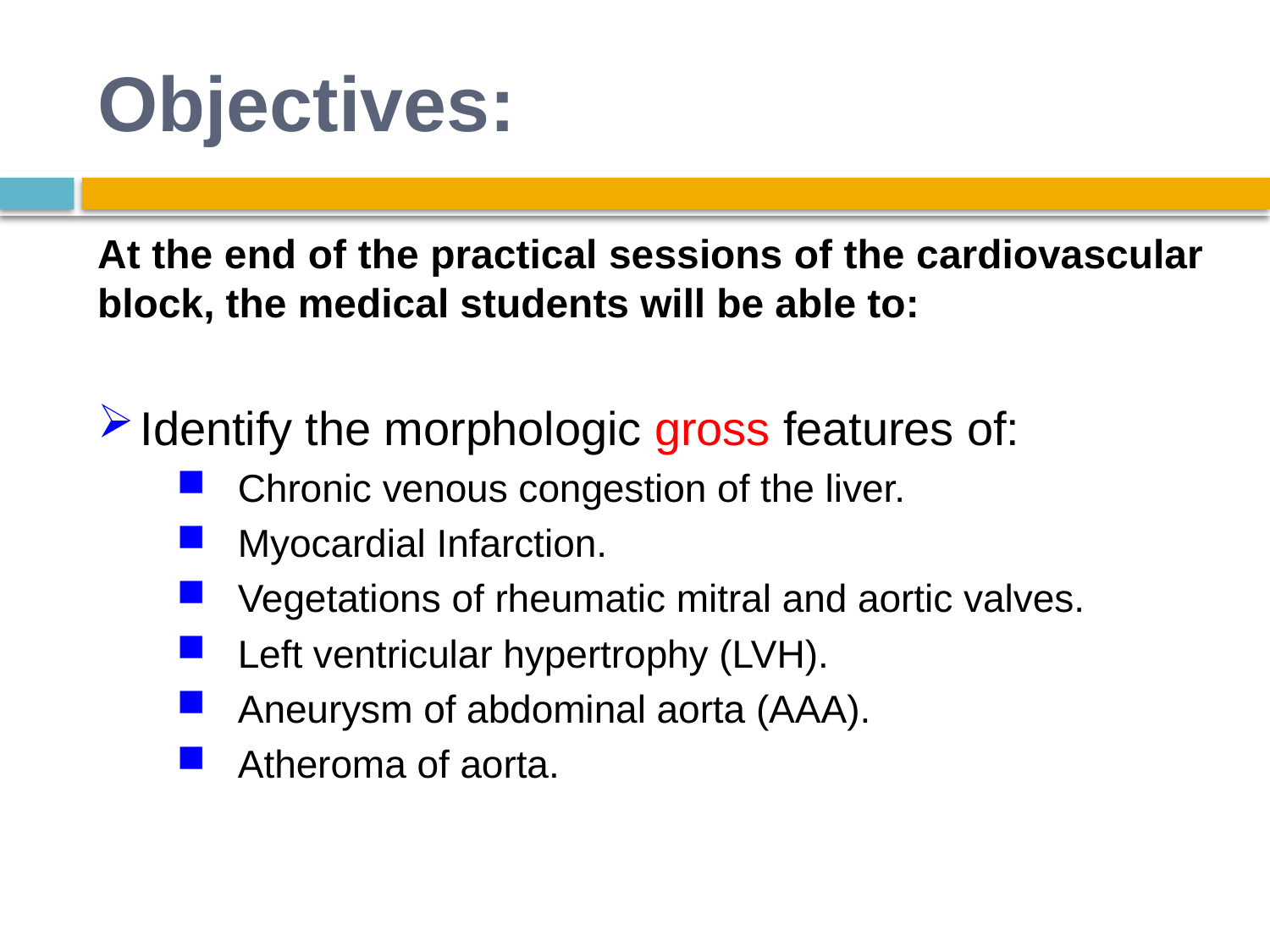

# Objectives:
At the end of the practical sessions of the cardiovascular block, the medical students will be able to:

Identify the morphologic gross features of:
Chronic venous congestion of the liver.
Myocardial Infarction.
Vegetations of rheumatic mitral and aortic valves.
Left ventricular hypertrophy (LVH).
Aneurysm of abdominal aorta (AAA).
Atheroma of aorta.